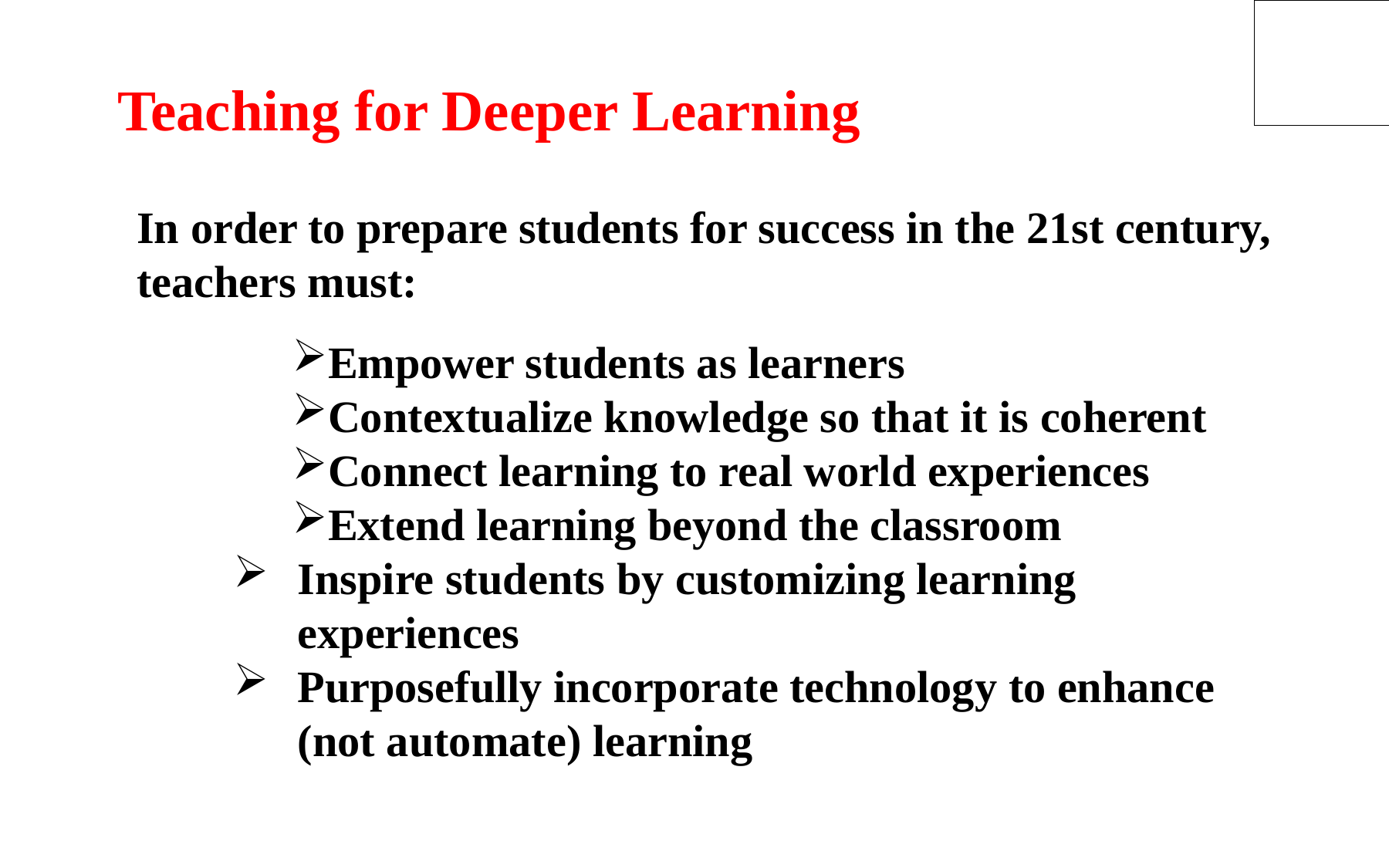

Teaching for Deeper Learning
In order to prepare students for success in the 21st century, teachers must:
Empower students as learners
Contextualize knowledge so that it is coherent
Connect learning to real world experiences
Extend learning beyond the classroom
Inspire students by customizing learning experiences
Purposefully incorporate technology to enhance (not automate) learning